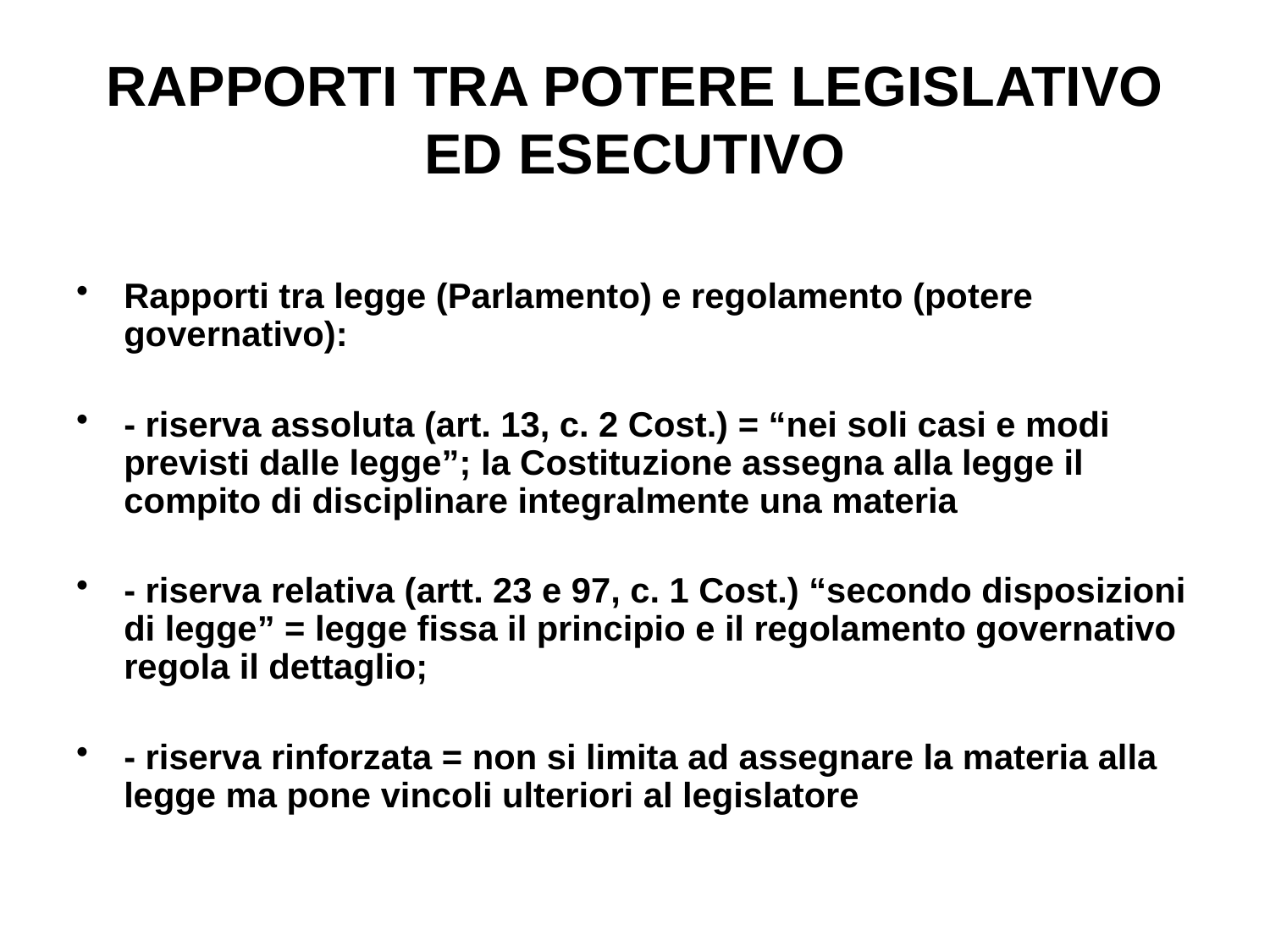

# RAPPORTI TRA POTERE LEGISLATIVO ED ESECUTIVO

Rapporti tra legge (Parlamento) e regolamento (potere governativo):

- riserva assoluta (art. 13, c. 2 Cost.) = “nei soli casi e modi previsti dalle legge”; la Costituzione assegna alla legge il compito di disciplinare integralmente una materia

- riserva relativa (artt. 23 e 97, c. 1 Cost.) “secondo disposizioni di legge” = legge fissa il principio e il regolamento governativo regola il dettaglio;

- riserva rinforzata = non si limita ad assegnare la materia alla legge ma pone vincoli ulteriori al legislatore